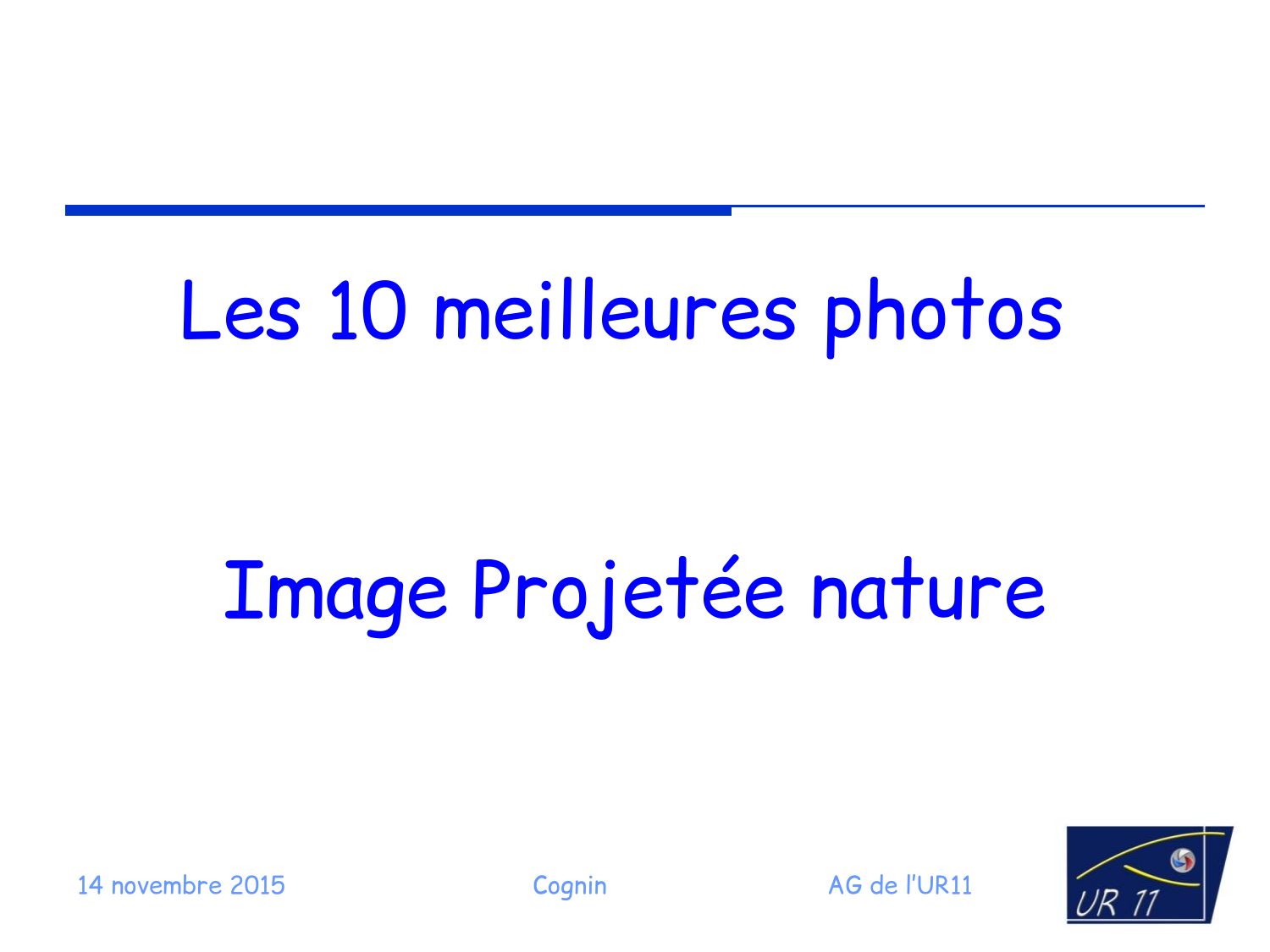

# Les 10 meilleures photos Image Projetée nature